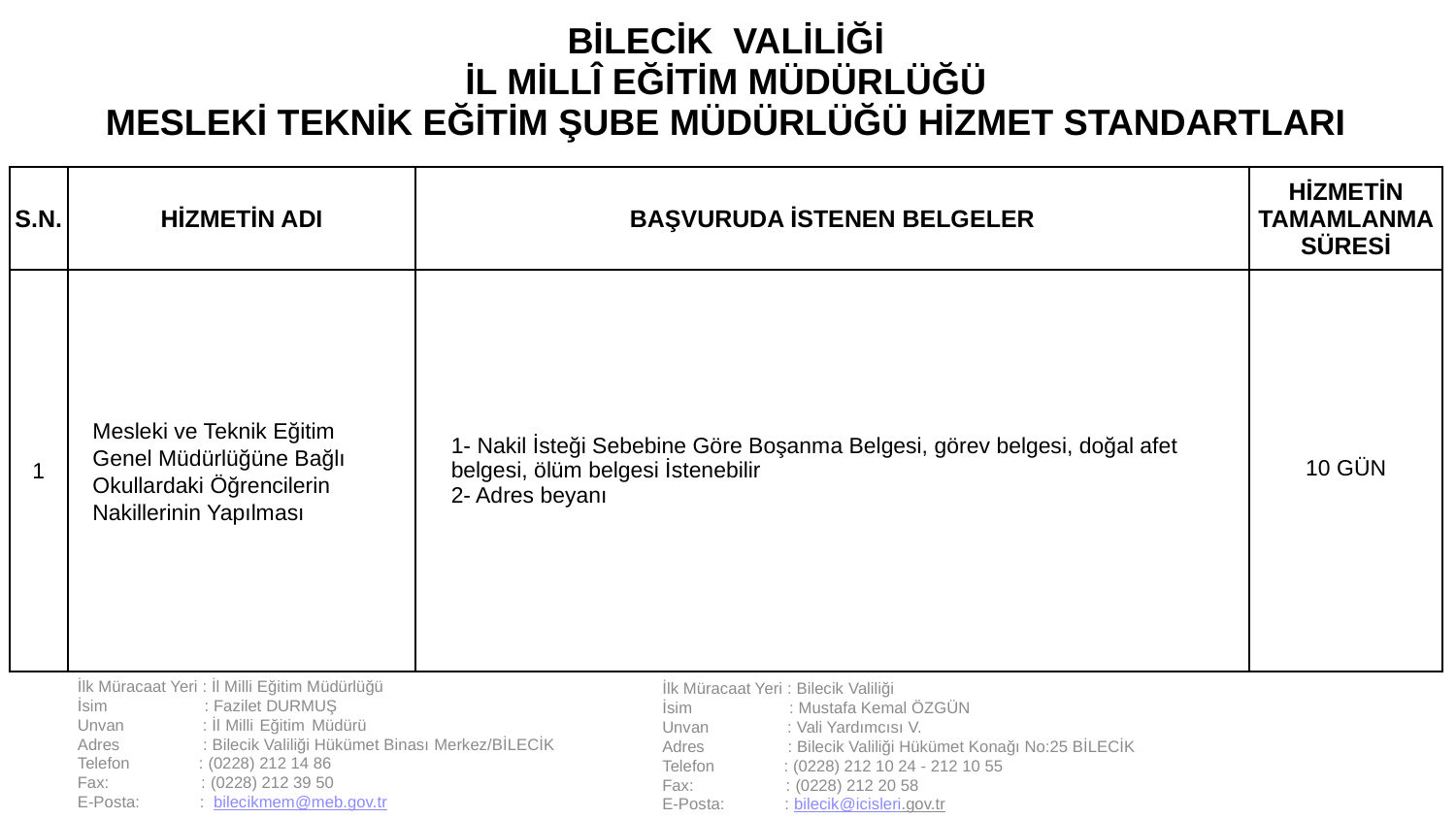

| BİLECİK VALİLİĞİ İL MİLLÎ EĞİTİM MÜDÜRLÜĞÜ MESLEKİ TEKNİK EĞİTİM ŞUBE MÜDÜRLÜĞÜ HİZMET STANDARTLARI |  |  |  |
| --- | --- | --- | --- |
| S.N. | HİZMETİN ADI | BAŞVURUDA İSTENEN BELGELER | HİZMETİN TAMAMLANMA SÜRESİ |
| 1 | Mesleki ve Teknik Eğitim Genel Müdürlüğüne Bağlı Okullardaki Öğrencilerin Nakillerinin Yapılması | 1- Nakil İsteği Sebebine Göre Boşanma Belgesi, görev belgesi, doğal afet belgesi, ölüm belgesi İstenebilir 2- Adres beyanı | 10 GÜN |